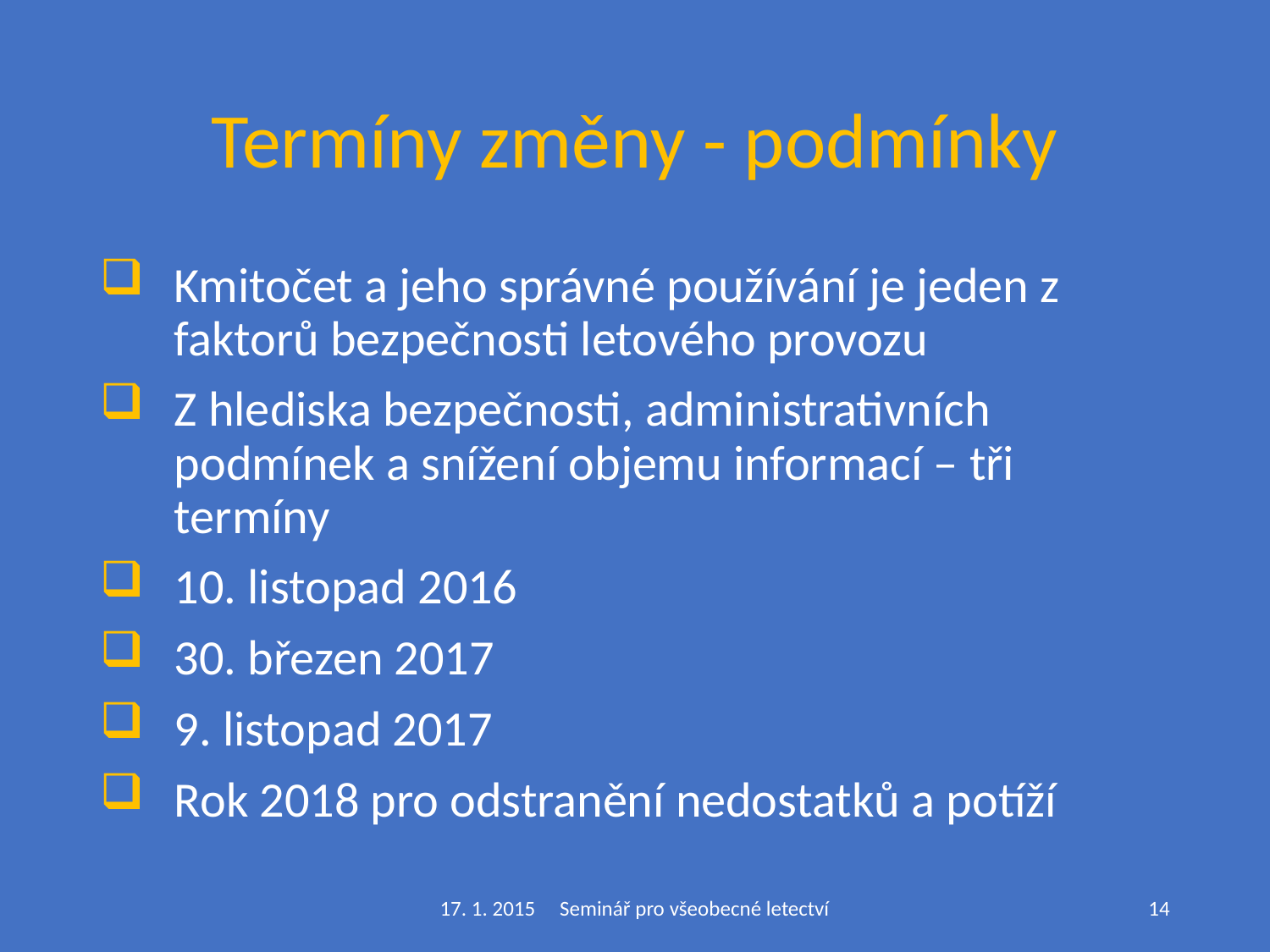

# Termíny změny - podmínky
Kmitočet a jeho správné používání je jeden z faktorů bezpečnosti letového provozu
Z hlediska bezpečnosti, administrativních podmínek a snížení objemu informací – tři termíny
10. listopad 2016
30. březen 2017
9. listopad 2017
Rok 2018 pro odstranění nedostatků a potíží
17. 1. 2015     Seminář pro všeobecné letectví
14